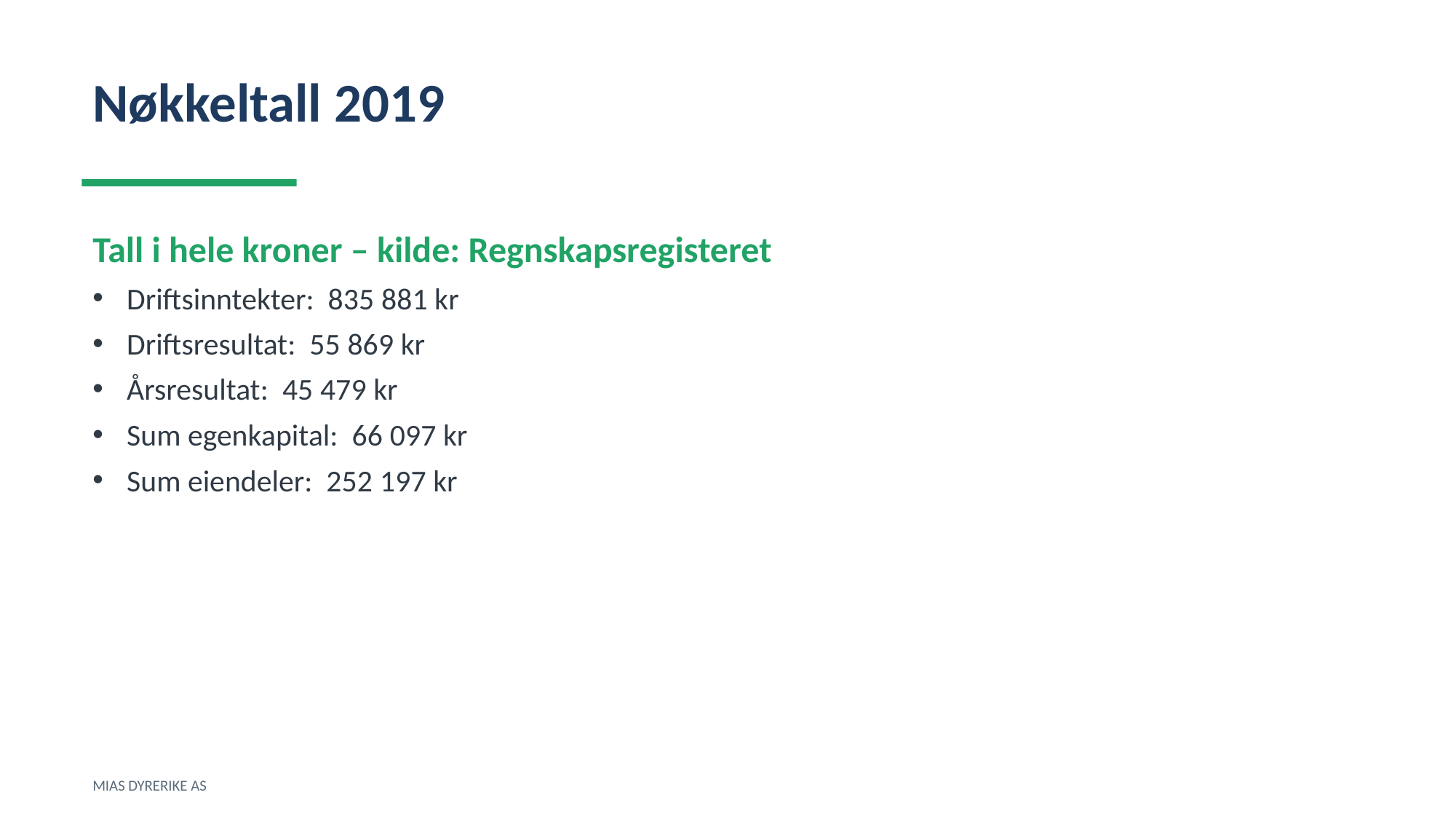

Nøkkeltall 2019

Tall i hele kroner – kilde: Regnskapsregisteret
Driftsinntekter:  835 881 kr
Driftsresultat:  55 869 kr
Årsresultat:  45 479 kr
Sum egenkapital:  66 097 kr
Sum eiendeler:  252 197 kr
MIAS DYRERIKE AS